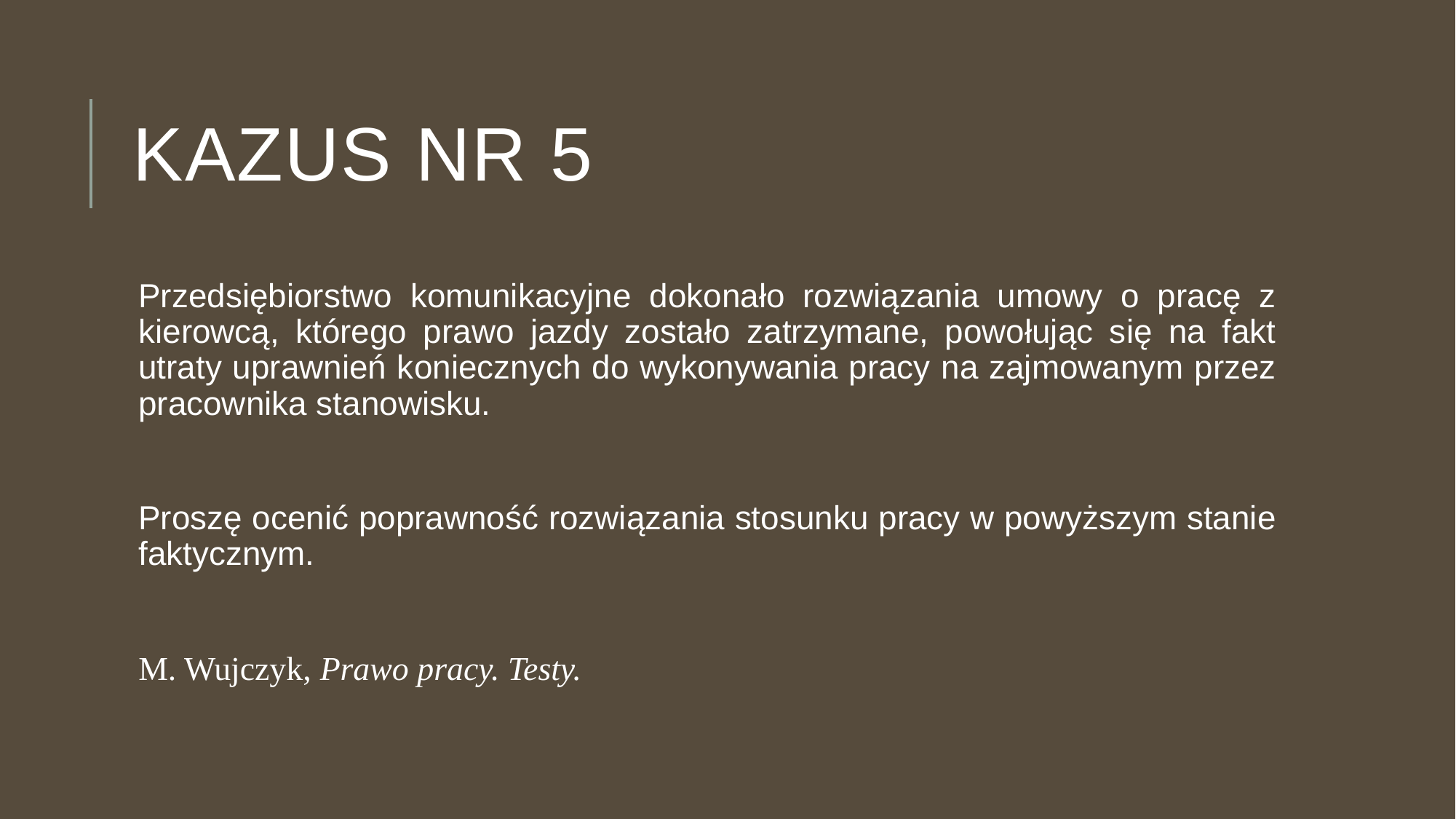

# Kazus nr 5
Przedsiębiorstwo komunikacyjne dokonało rozwiązania umowy o pracę z kierowcą, którego prawo jazdy zostało zatrzymane, powołując się na fakt utraty uprawnień koniecznych do wykonywania pracy na zajmowanym przez pracownika stanowisku.

Proszę ocenić poprawność rozwiązania stosunku pracy w powyższym stanie faktycznym.

M. Wujczyk, Prawo pracy. Testy.